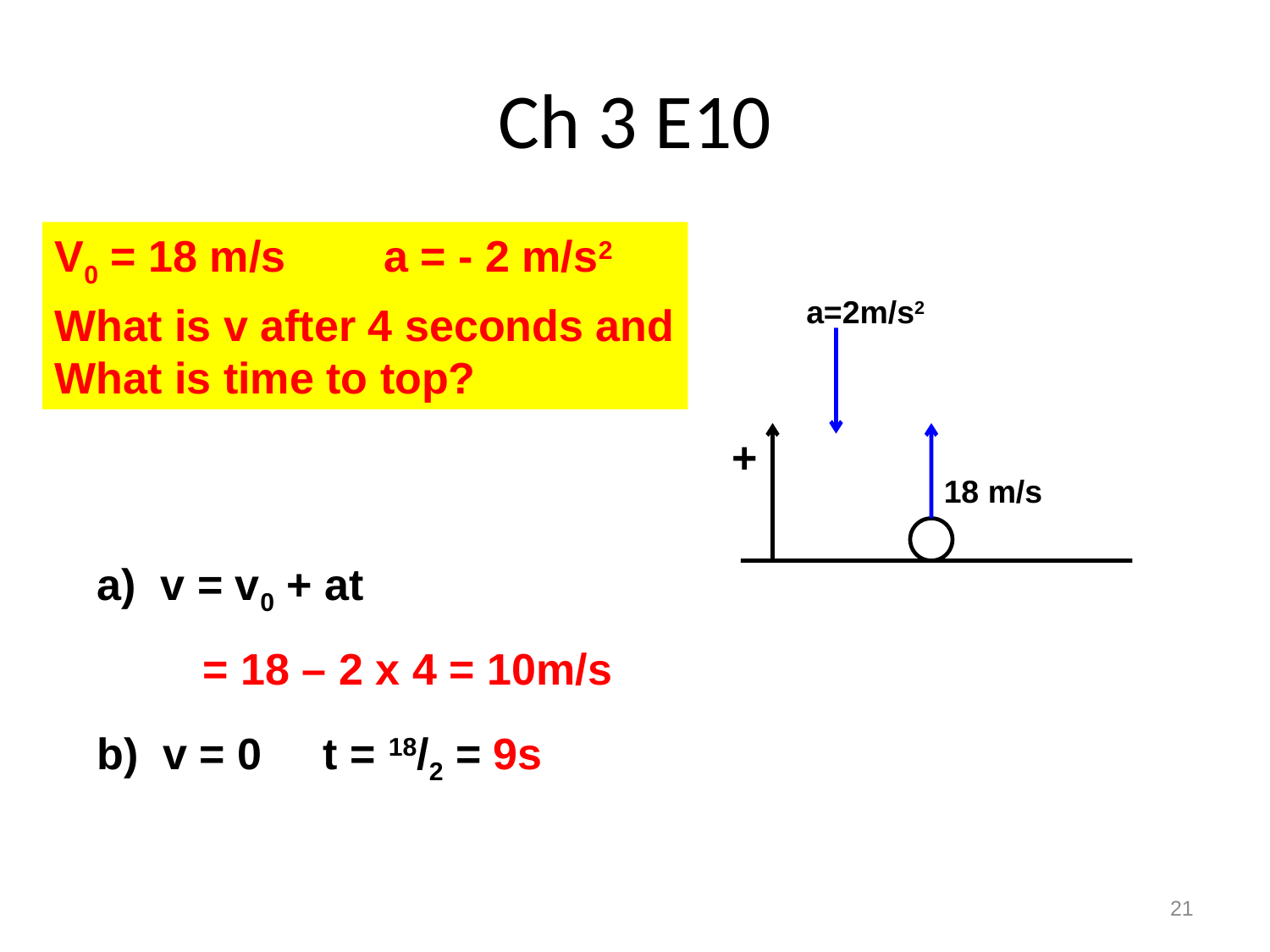

# Ch 3 E10
V0 = 18 m/s        a = - 2 m/s2
What is v after 4 seconds and What is time to top?
a=2m/s2

+

18 m/s

a)  v = v0 + at
= 18 – 2 x 4 = 10m/s
b)  v = 0     t = 18/2 = 9s
21